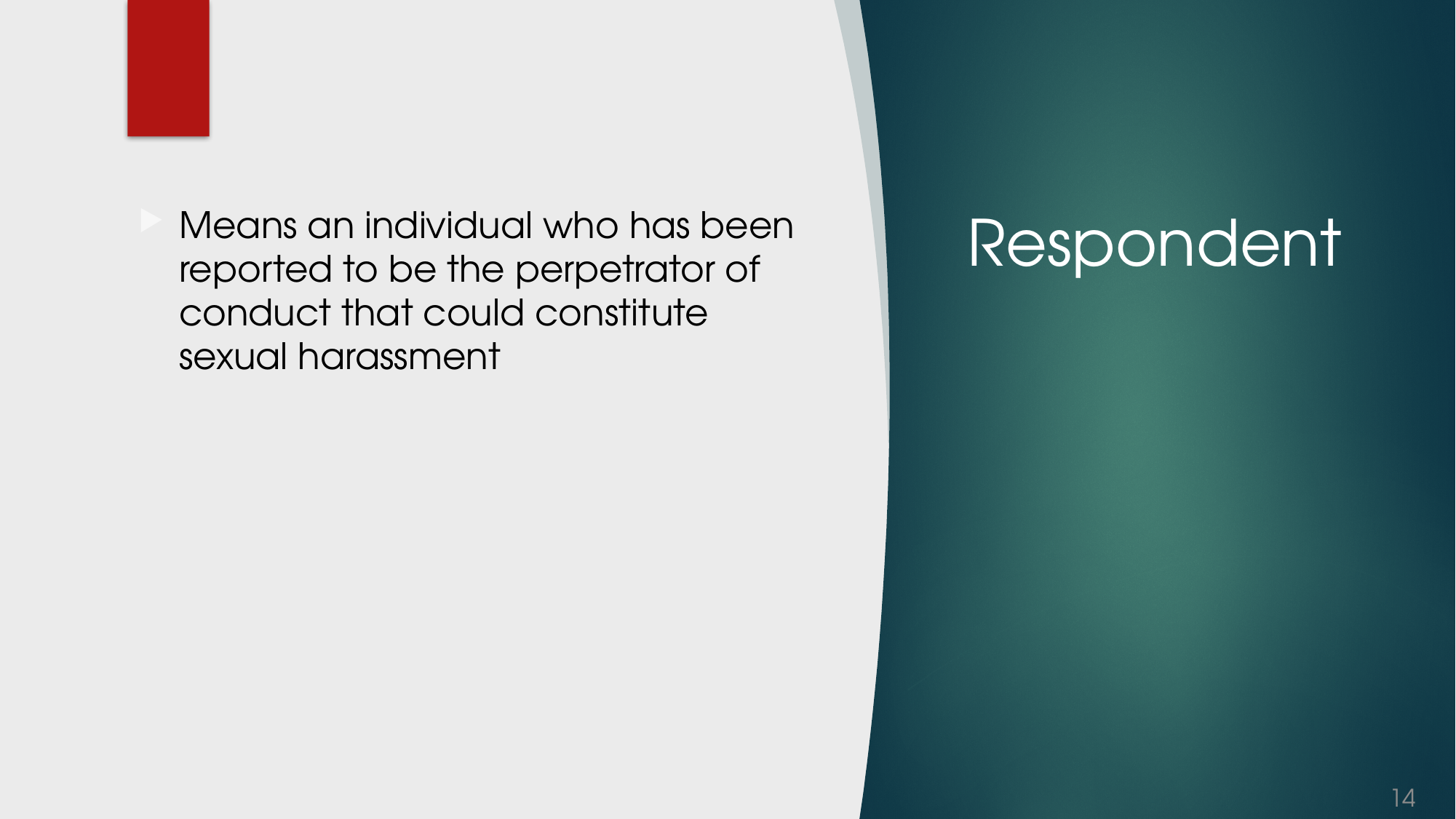

Means an individual who has been reported to be the perpetrator of conduct that could constitute sexual harassment
# Respondent
14